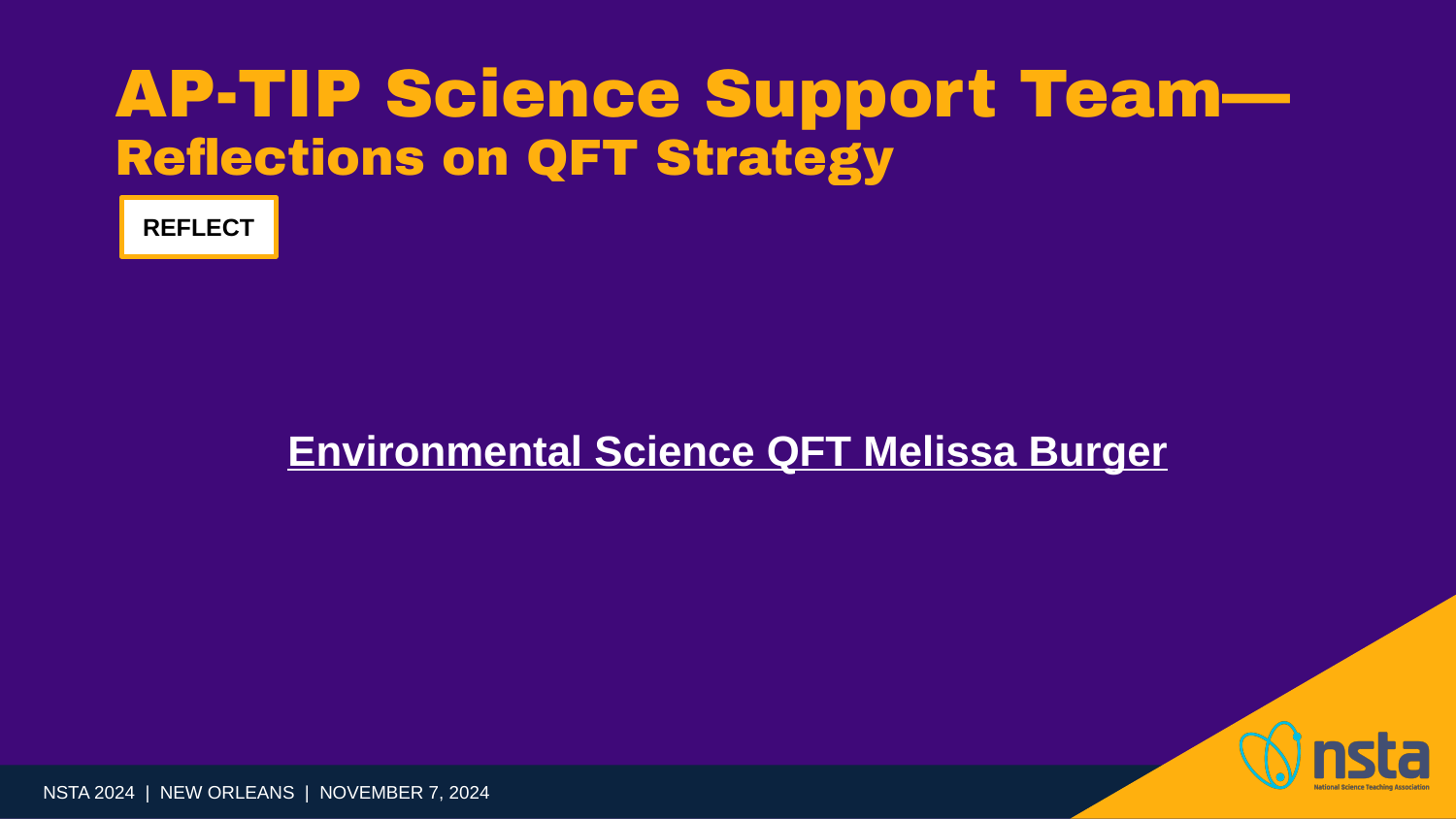

AP-TIP Science Support Team—
Reflections on QFT Strategy

REFLECT

Environmental Science QFT Melissa Burger